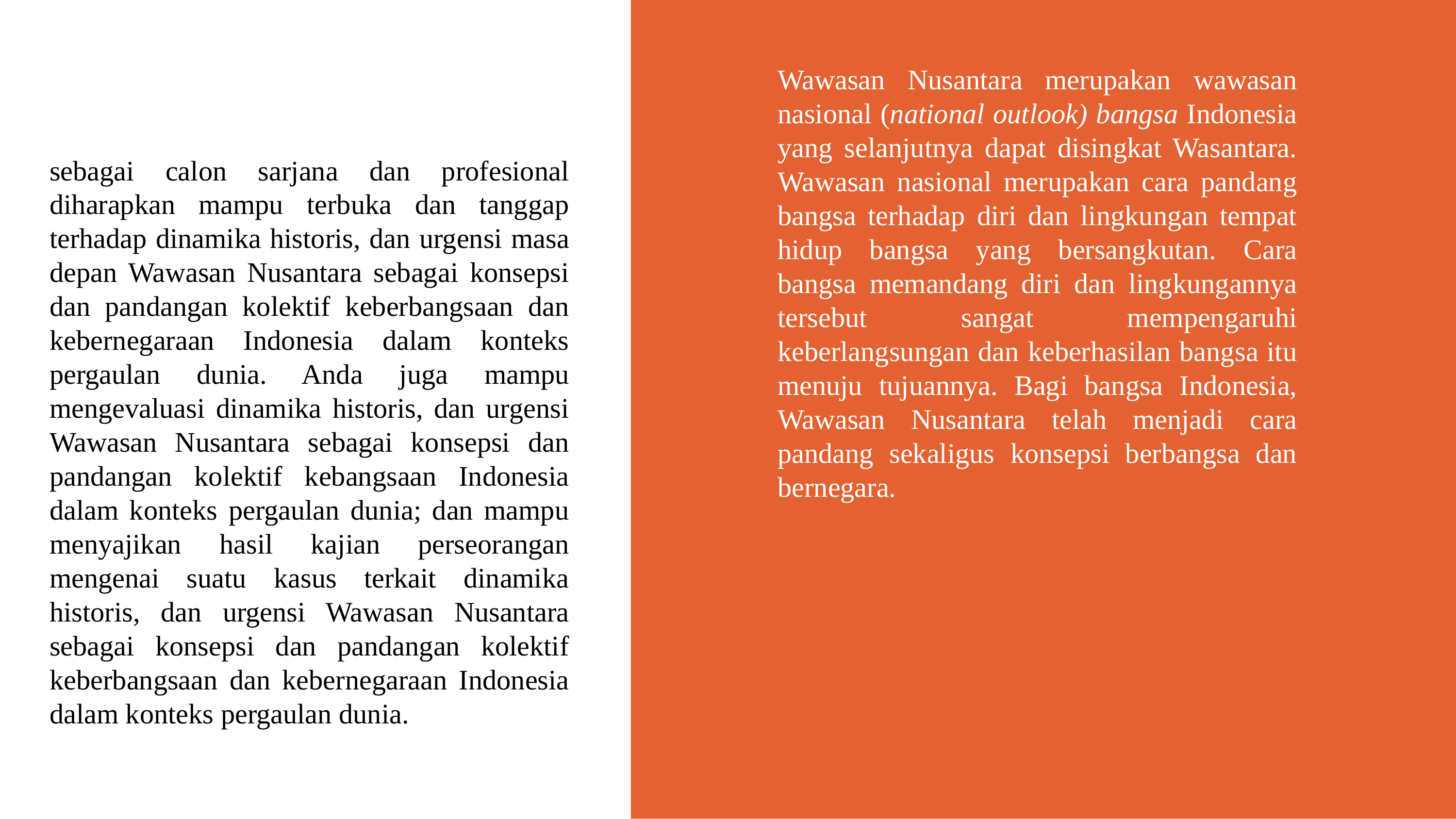

Wawasan Nusantara merupakan wawasan nasional (national outlook) bangsa Indonesia yang selanjutnya dapat disingkat Wasantara. Wawasan nasional merupakan cara pandang bangsa terhadap diri dan lingkungan tempat hidup bangsa yang bersangkutan. Cara bangsa memandang diri dan lingkungannya tersebut sangat mempengaruhi keberlangsungan dan keberhasilan bangsa itu menuju tujuannya. Bagi bangsa Indonesia, Wawasan Nusantara telah menjadi cara pandang sekaligus konsepsi berbangsa dan bernegara.
sebagai calon sarjana dan profesional diharapkan mampu terbuka dan tanggap terhadap dinamika historis, dan urgensi masa depan Wawasan Nusantara sebagai konsepsi dan pandangan kolektif keberbangsaan dan kebernegaraan Indonesia dalam konteks pergaulan dunia. Anda juga mampu mengevaluasi dinamika historis, dan urgensi Wawasan Nusantara sebagai konsepsi dan pandangan kolektif kebangsaan Indonesia dalam konteks pergaulan dunia; dan mampu menyajikan hasil kajian perseorangan mengenai suatu kasus terkait dinamika historis, dan urgensi Wawasan Nusantara sebagai konsepsi dan pandangan kolektif keberbangsaan dan kebernegaraan Indonesia dalam konteks pergaulan dunia.